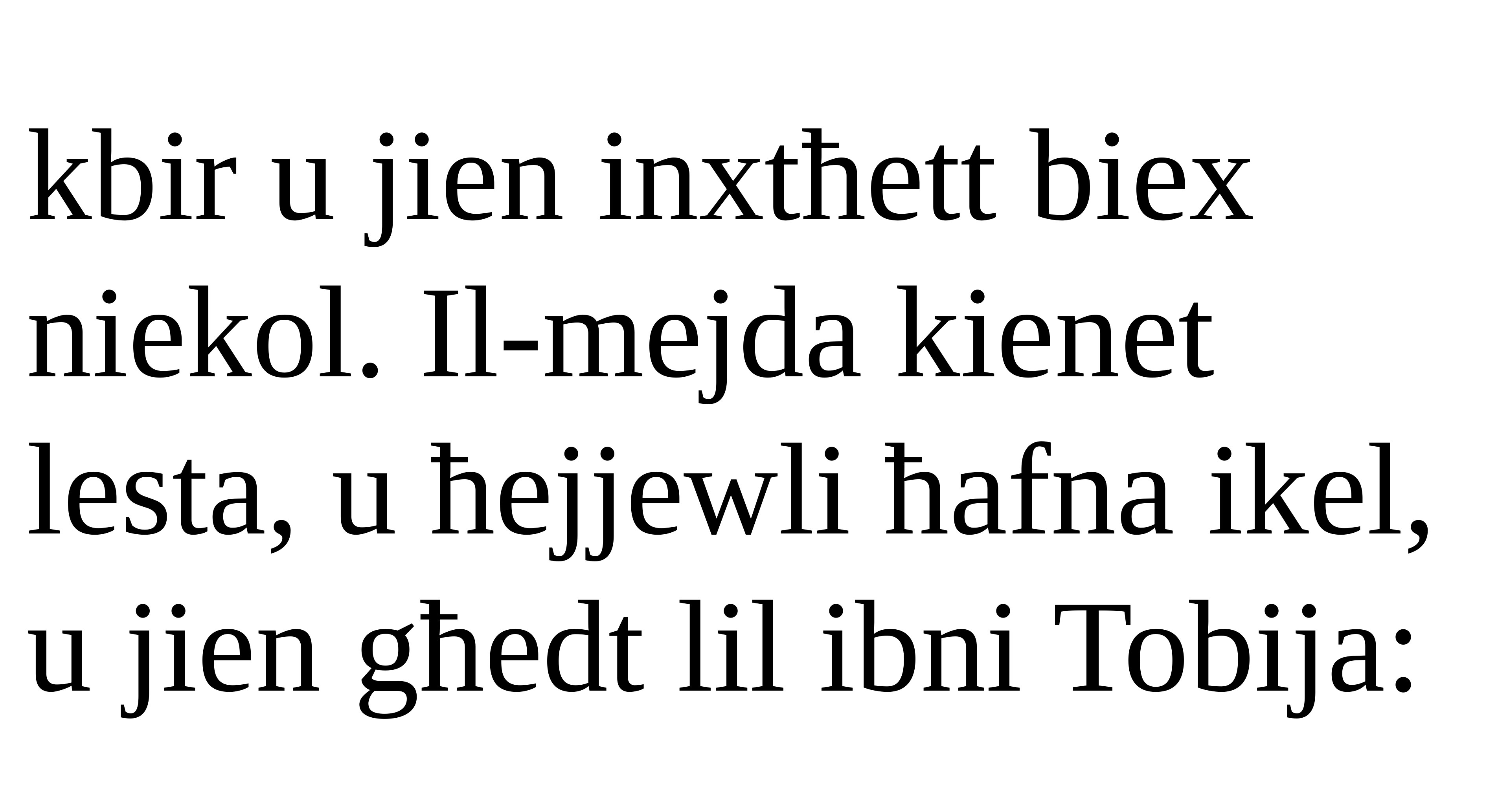

kbir u jien inxtħett biex niekol. Il-mejda kienet lesta, u ħejjewli ħafna ikel,
u jien għedt lil ibni Tobija: